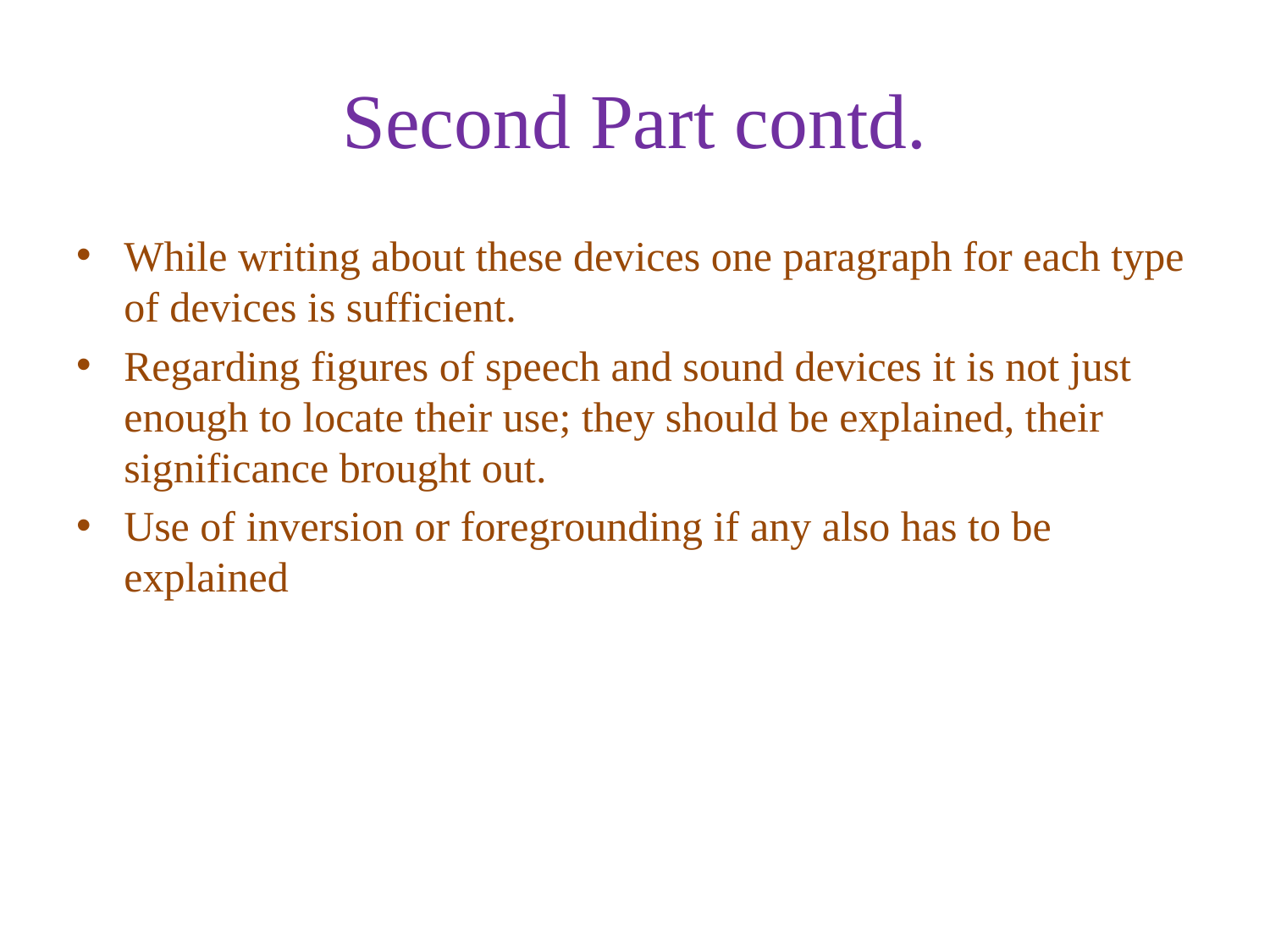

# Second Part contd.
While writing about these devices one paragraph for each type of devices is sufficient.
Regarding figures of speech and sound devices it is not just enough to locate their use; they should be explained, their significance brought out.
Use of inversion or foregrounding if any also has to be explained